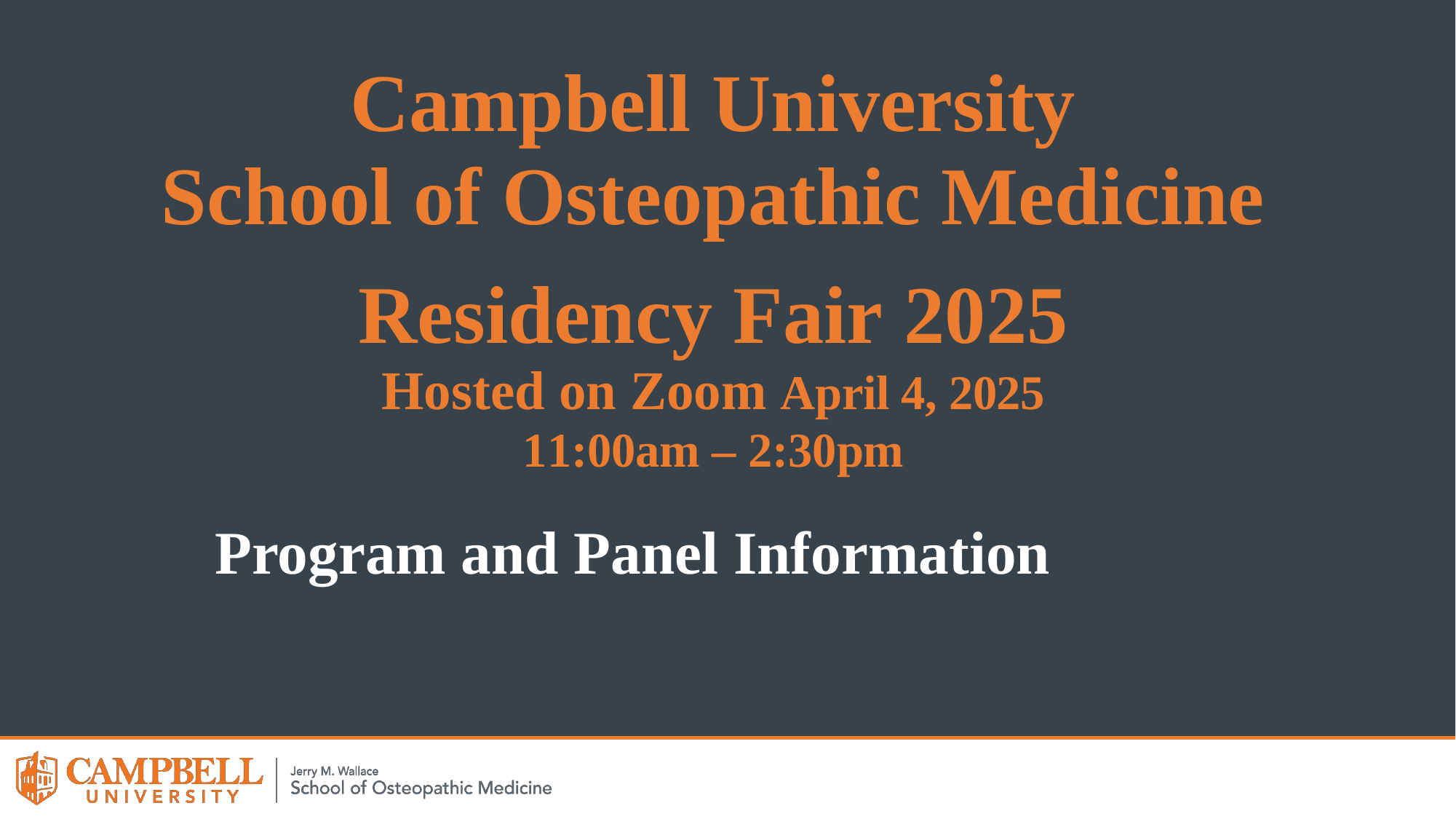

Campbell	University
School of Osteopathic Medicine
Residency	Fair 2025
Hosted on Zoom April 4, 2025
11:00am – 2:30pm
Program and Panel Information